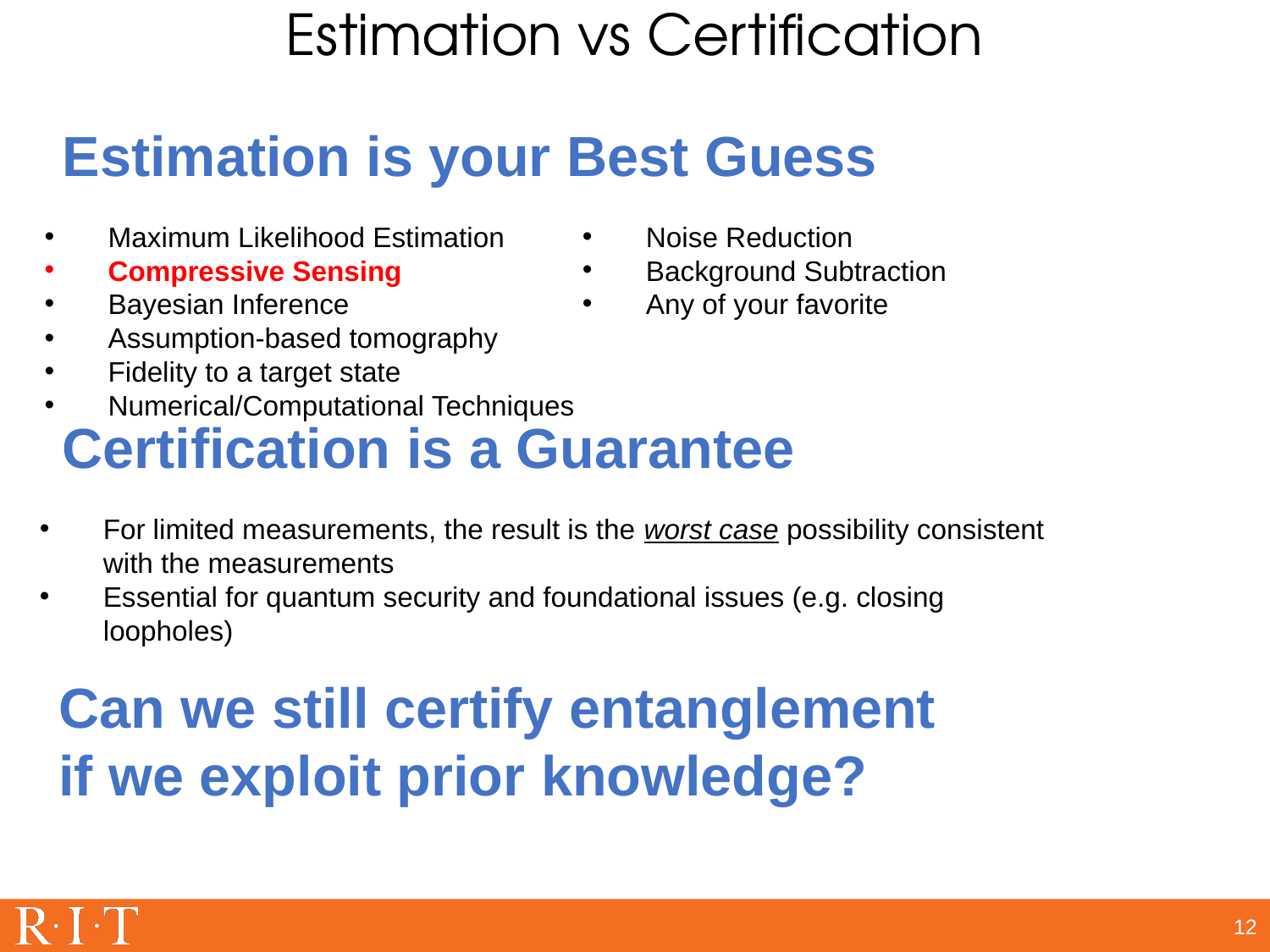

# Estimation vs Certification
Estimation is your Best Guess
Maximum Likelihood Estimation
Compressive Sensing
Bayesian Inference
Assumption-based tomography
Fidelity to a target state
Numerical/Computational Techniques
Noise Reduction
Background Subtraction
Any of your favorite
Certification is a Guarantee
For limited measurements, the result is the worst case possibility consistent with the measurements
Essential for quantum security and foundational issues (e.g. closing loopholes)

Can we still certify entanglement if we exploit prior knowledge?

12